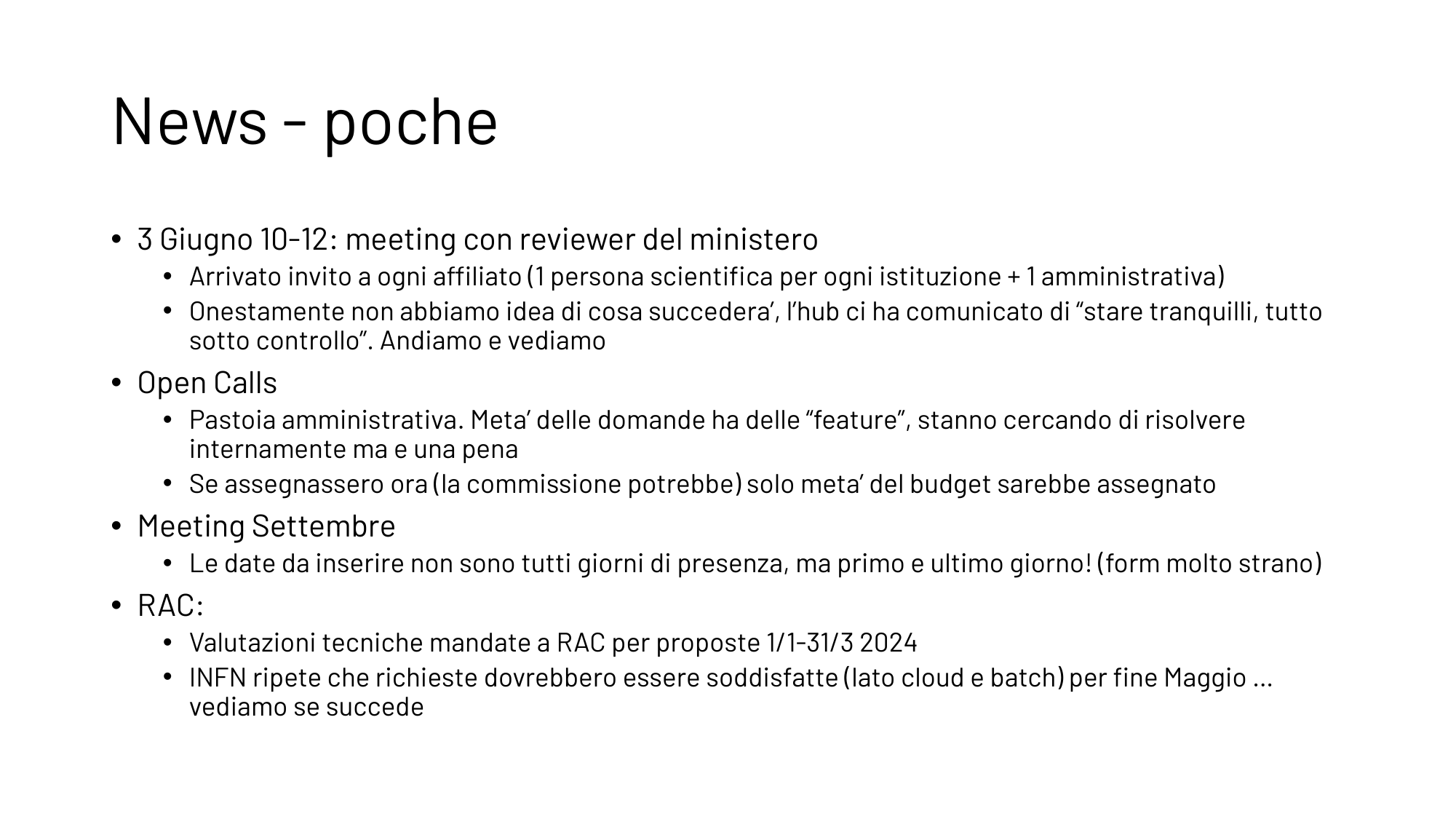

# News - poche
3 Giugno 10-12: meeting con reviewer del ministero
Arrivato invito a ogni affiliato (1 persona scientifica per ogni istituzione + 1 amministrativa)
Onestamente non abbiamo idea di cosa succedera’, l’hub ci ha comunicato di “stare tranquilli, tutto sotto controllo”. Andiamo e vediamo
Open Calls
Pastoia amministrativa. Meta’ delle domande ha delle “feature”, stanno cercando di risolvere internamente ma e una pena
Se assegnassero ora (la commissione potrebbe) solo meta’ del budget sarebbe assegnato
Meeting Settembre
Le date da inserire non sono tutti giorni di presenza, ma primo e ultimo giorno! (form molto strano)
RAC:
Valutazioni tecniche mandate a RAC per proposte 1/1-31/3 2024
INFN ripete che richieste dovrebbero essere soddisfatte (lato cloud e batch) per fine Maggio … vediamo se succede